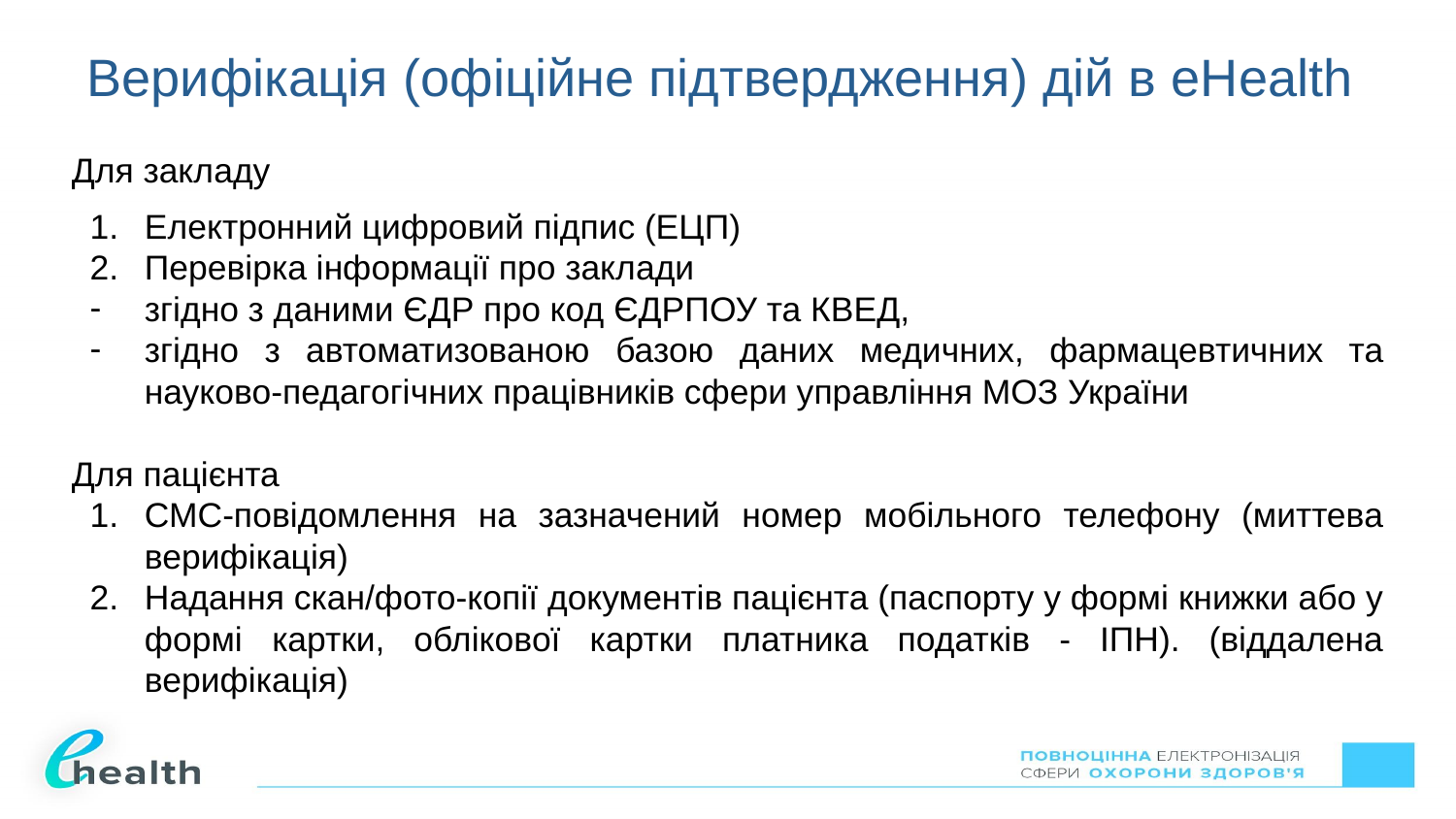

# Верифікація (офіційне підтвердження) дій в eHealth
Для закладу

Електронний цифровий підпис (ЕЦП)
Перевірка інформації про заклади
згідно з даними ЄДР про код ЄДРПОУ та КВЕД,
згідно з автоматизованою базою даних медичних, фармацевтичних та науково-педагогічних працівників сфери управління МОЗ України

Для пацієнта
СМС-повідомлення на зазначений номер мобільного телефону (миттева верифікація)
Надання скан/фото-копії документів пацієнта (паспорту у формі книжки або у формі картки, облікової картки платника податків - ІПН). (віддалена верифікація)